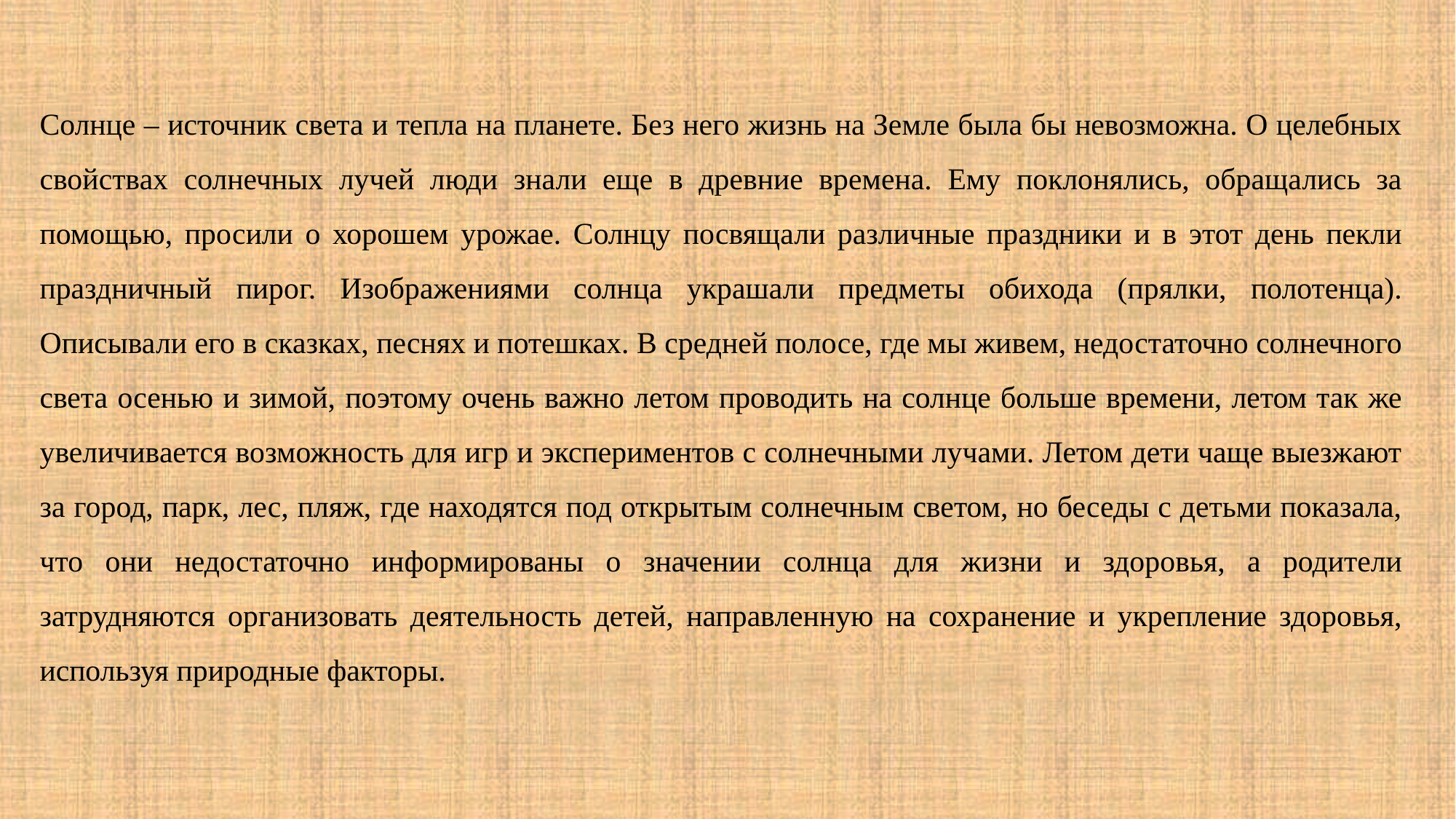

Солнце – источник света и тепла на планете. Без него жизнь на Земле была бы невозможна. О целебных свойствах солнечных лучей люди знали еще в древние времена. Ему поклонялись, обращались за помощью, просили о хорошем урожае. Солнцу посвящали различные праздники и в этот день пекли праздничный пирог. Изображениями солнца украшали предметы обихода (прялки, полотенца). Описывали его в сказках, песнях и потешках. В средней полосе, где мы живем, недостаточно солнечного света осенью и зимой, поэтому очень важно летом проводить на солнце больше времени, летом так же увеличивается возможность для игр и экспериментов с солнечными лучами. Летом дети чаще выезжают за город, парк, лес, пляж, где находятся под открытым солнечным светом, но беседы с детьми показала, что они недостаточно информированы о значении солнца для жизни и здоровья, а родители затрудняются организовать деятельность детей, направленную на сохранение и укрепление здоровья, используя природные факторы.